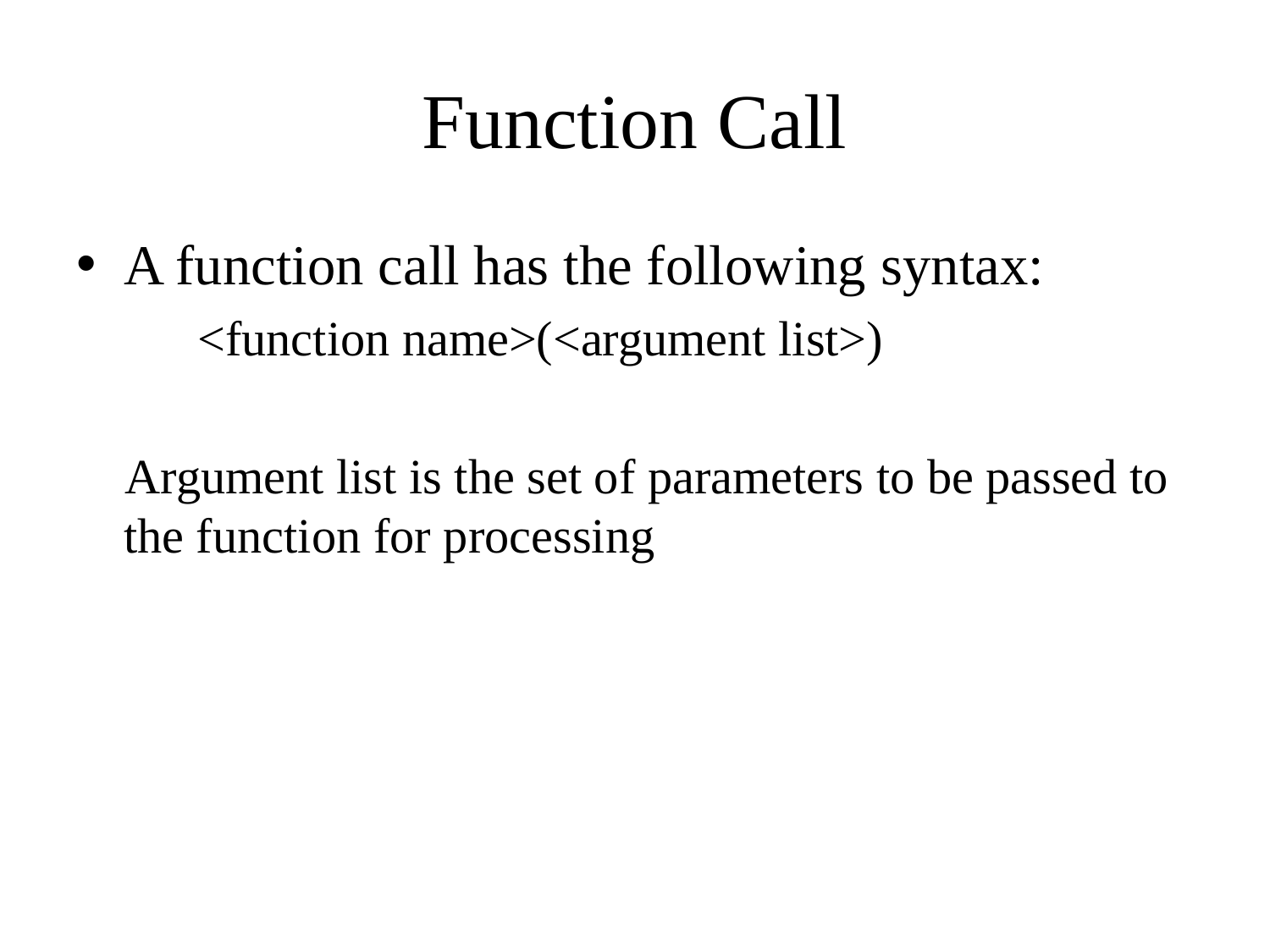

# Function Call
A function call has the following syntax:
	      <function name>(<argument list>)

    Argument list is the set of parameters to be passed to the function for processing